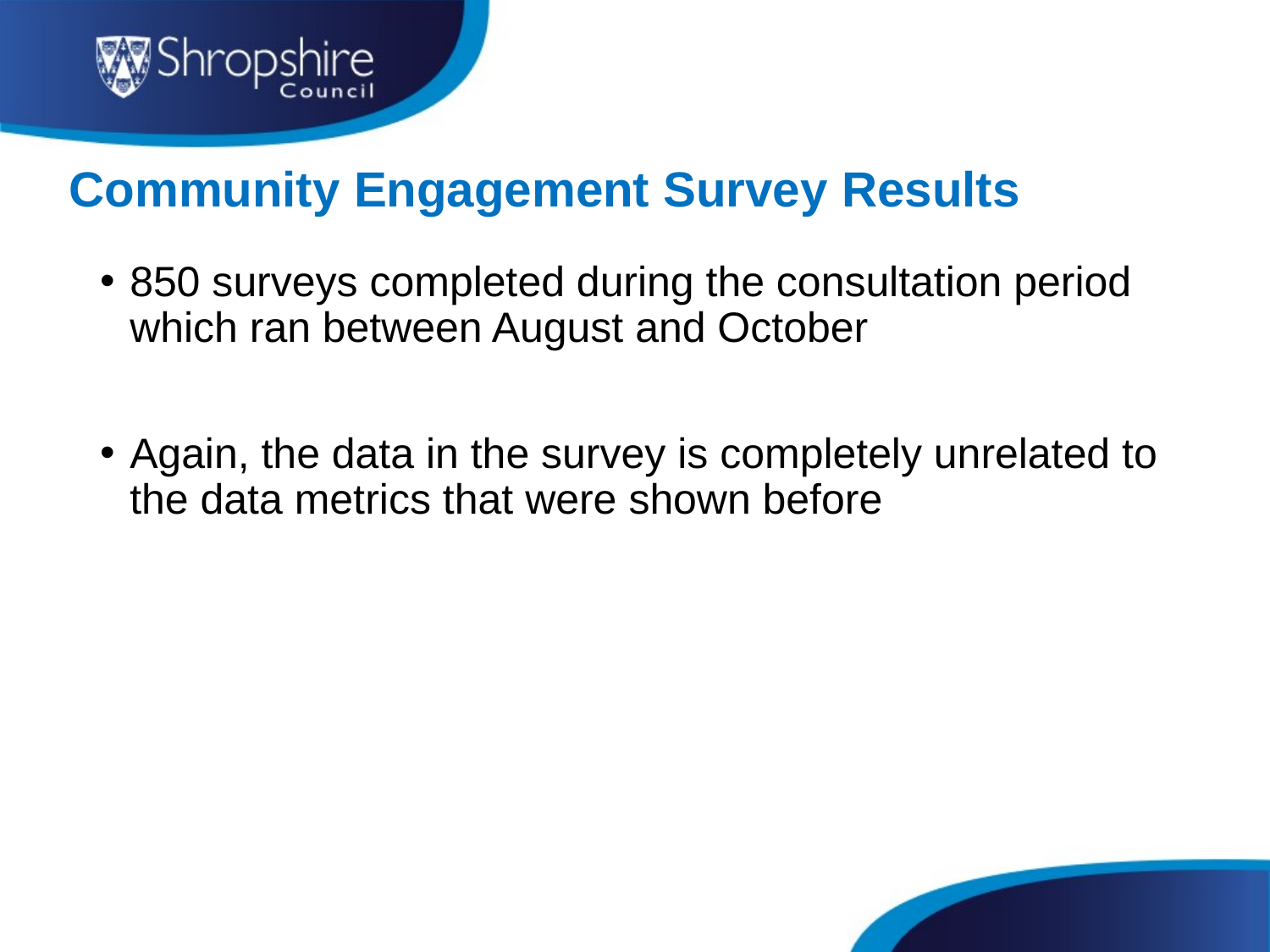

Community Engagement Survey Results
850 surveys completed during the consultation period which ran between August and October

Again, the data in the survey is completely unrelated to the data metrics that were shown before